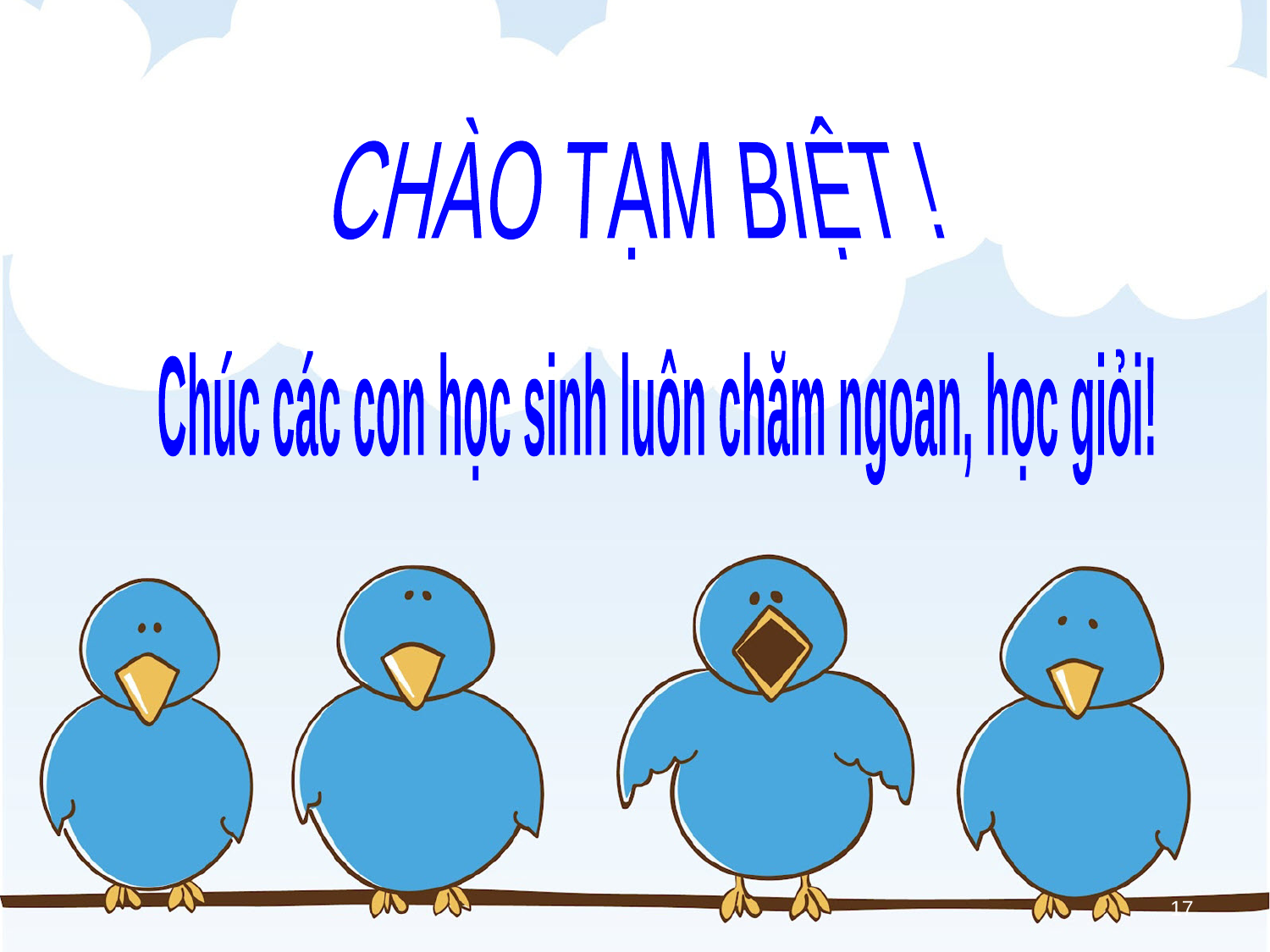

CHÀO TẠM BIỆT !
Chúc các con học sinh luôn chăm ngoan, học giỏi!
17